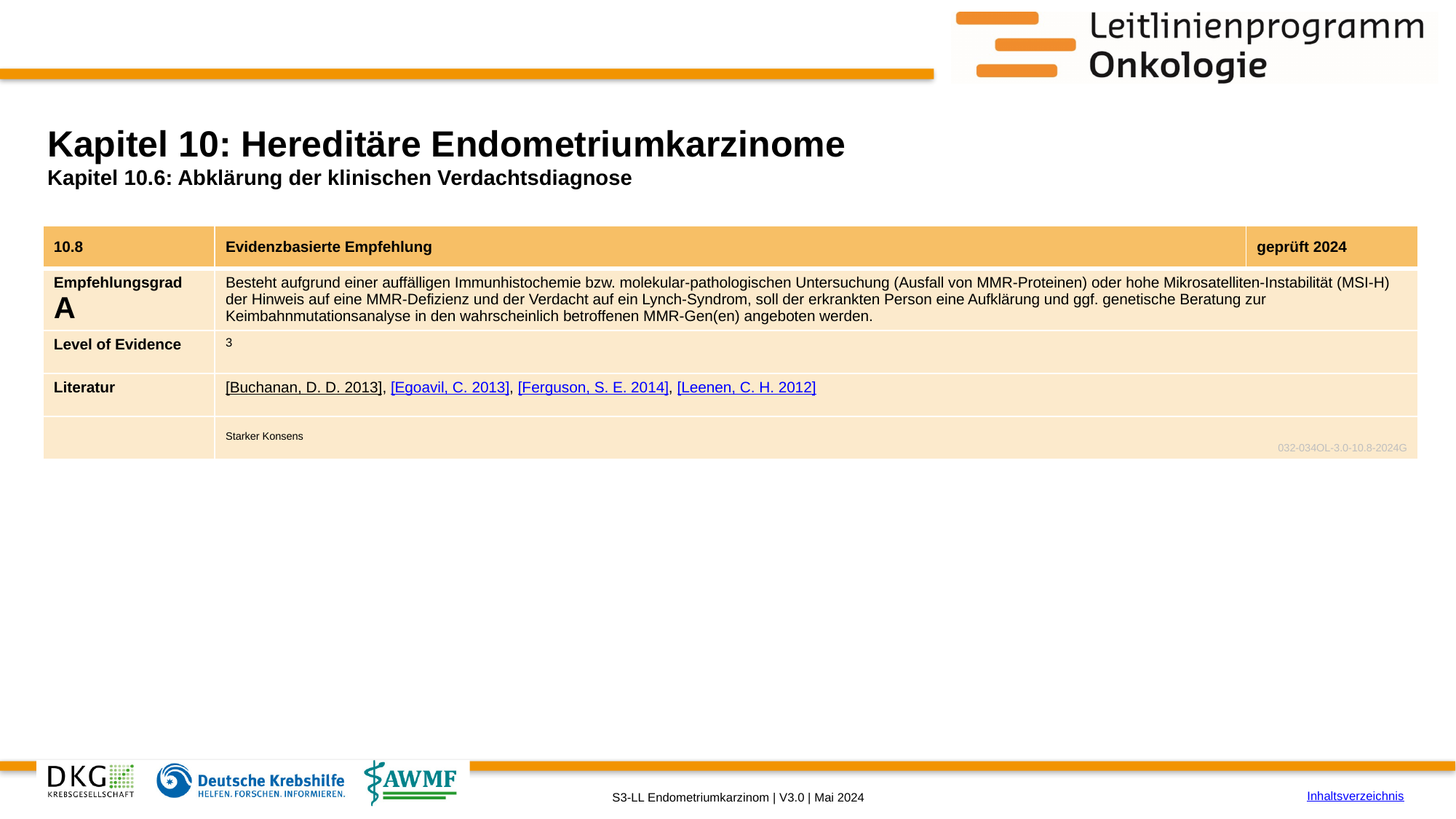

# Kapitel 10: Hereditäre Endometriumkarzinome
Kapitel 10.6: Abklärung der klinischen Verdachtsdiagnose
| 10.8 | Evidenzbasierte Empfehlung | geprüft 2024 |
| --- | --- | --- |
| Empfehlungsgrad A | Besteht aufgrund einer auffälligen Immunhistochemie bzw. molekular-pathologischen Untersuchung (Ausfall von MMR-Proteinen) oder hohe Mikrosatelliten-Instabilität (MSI-H) der Hinweis auf eine MMR-Defizienz und der Verdacht auf ein Lynch-Syndrom, soll der erkrankten Person eine Aufklärung und ggf. genetische Beratung zur Keimbahnmutationsanalyse in den wahrscheinlich betroffenen MMR-Gen(en) angeboten werden. |  |
| Level of Evidence | 3 |  |
| Literatur | [Buchanan, D. D. 2013], [Egoavil, C. 2013], [Ferguson, S. E. 2014], [Leenen, C. H. 2012] |  |
|  | Starker Konsens 032-034OL-3.0-10.8-2024G |  |
Inhaltsverzeichnis
S3-LL Endometriumkarzinom | V3.0 | Mai 2024